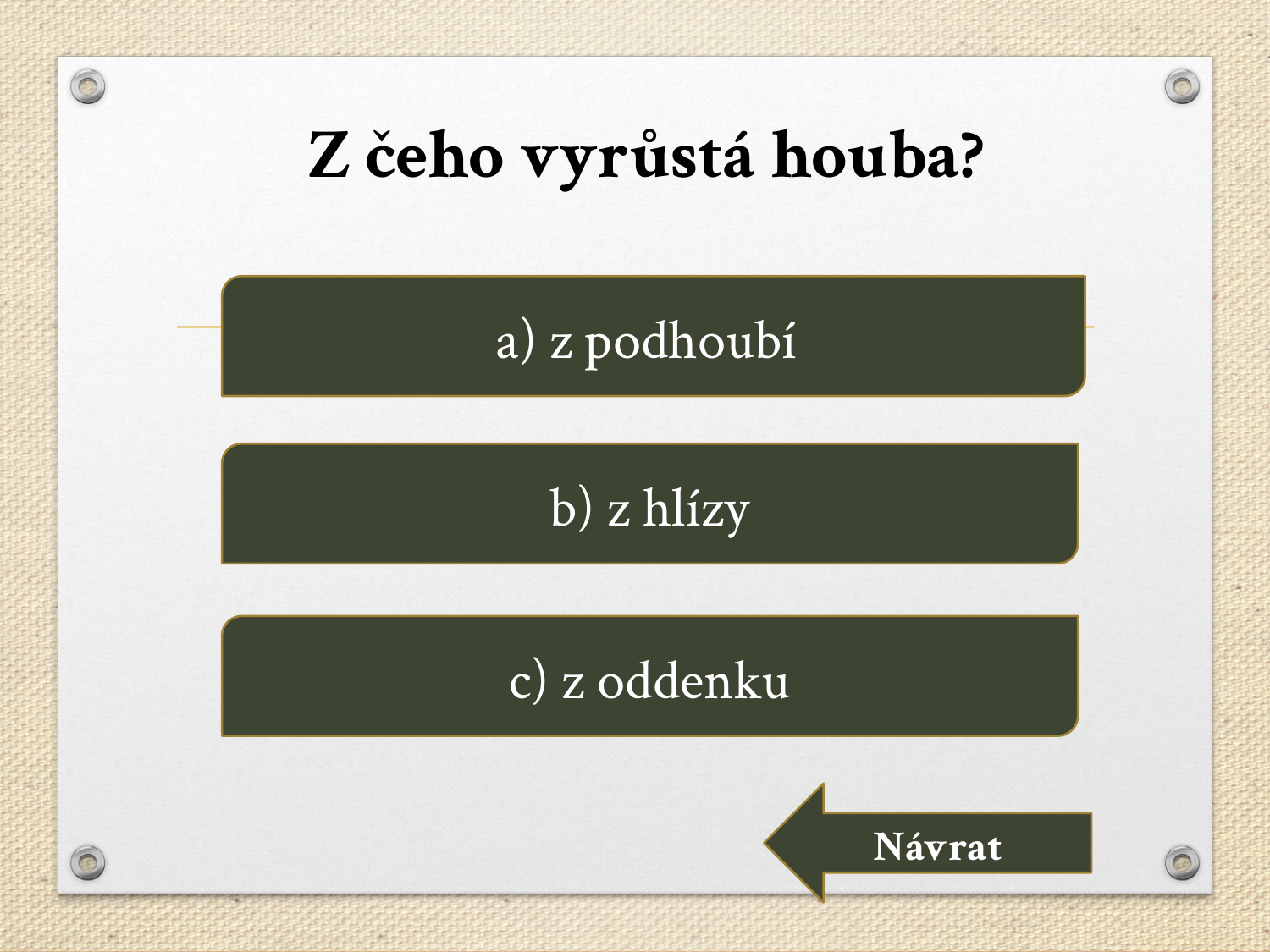

# Z čeho vyrůstá houba?
a) z podhoubí
b) z hlízy
c) z oddenku
Návrat